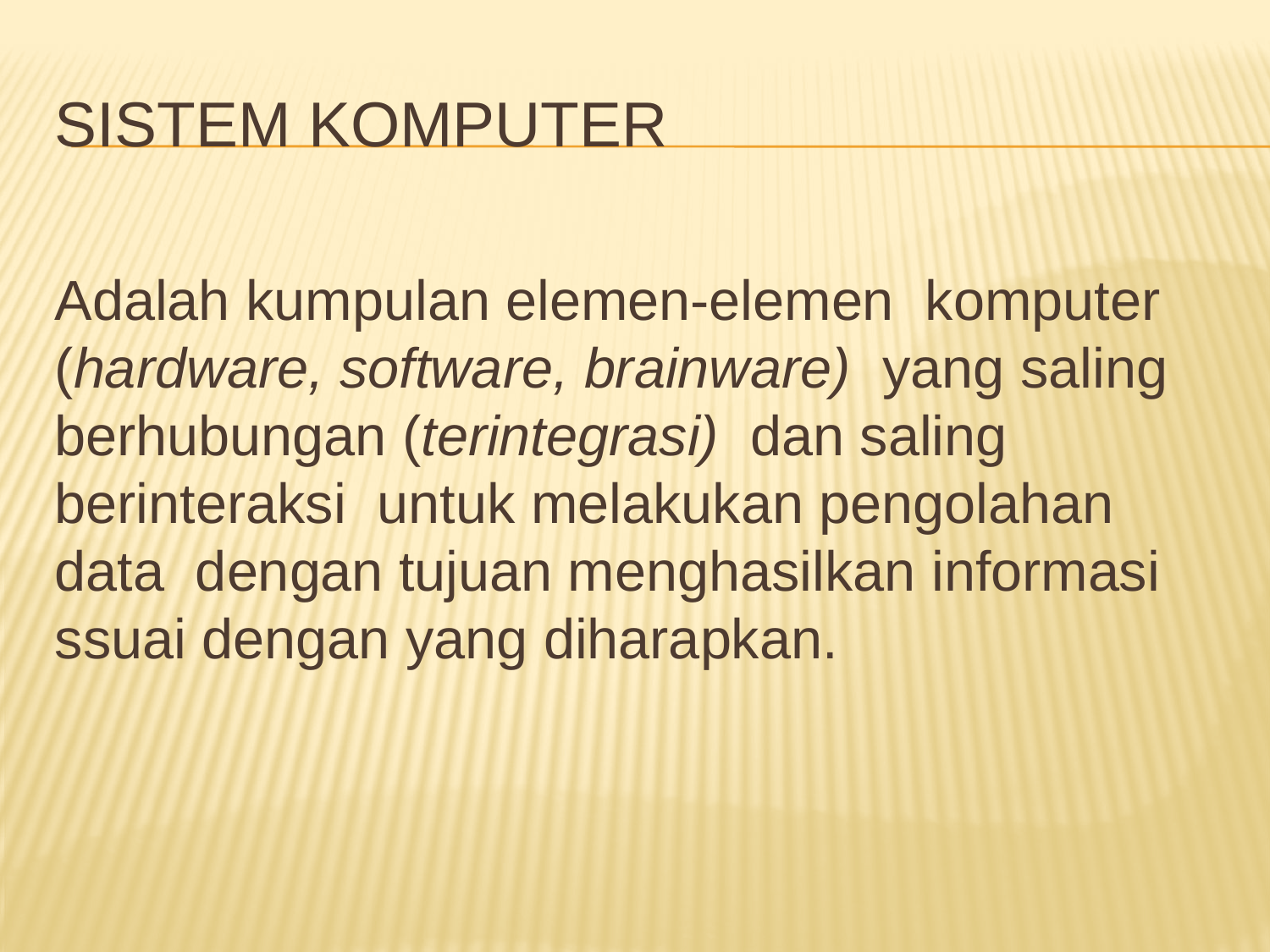

# Sistem komputer
Adalah kumpulan elemen-elemen  komputer (hardware, software, brainware)  yang saling berhubungan (terintegrasi)  dan saling berinteraksi  untuk melakukan pengolahan data  dengan tujuan menghasilkan informasi ssuai dengan yang diharapkan.